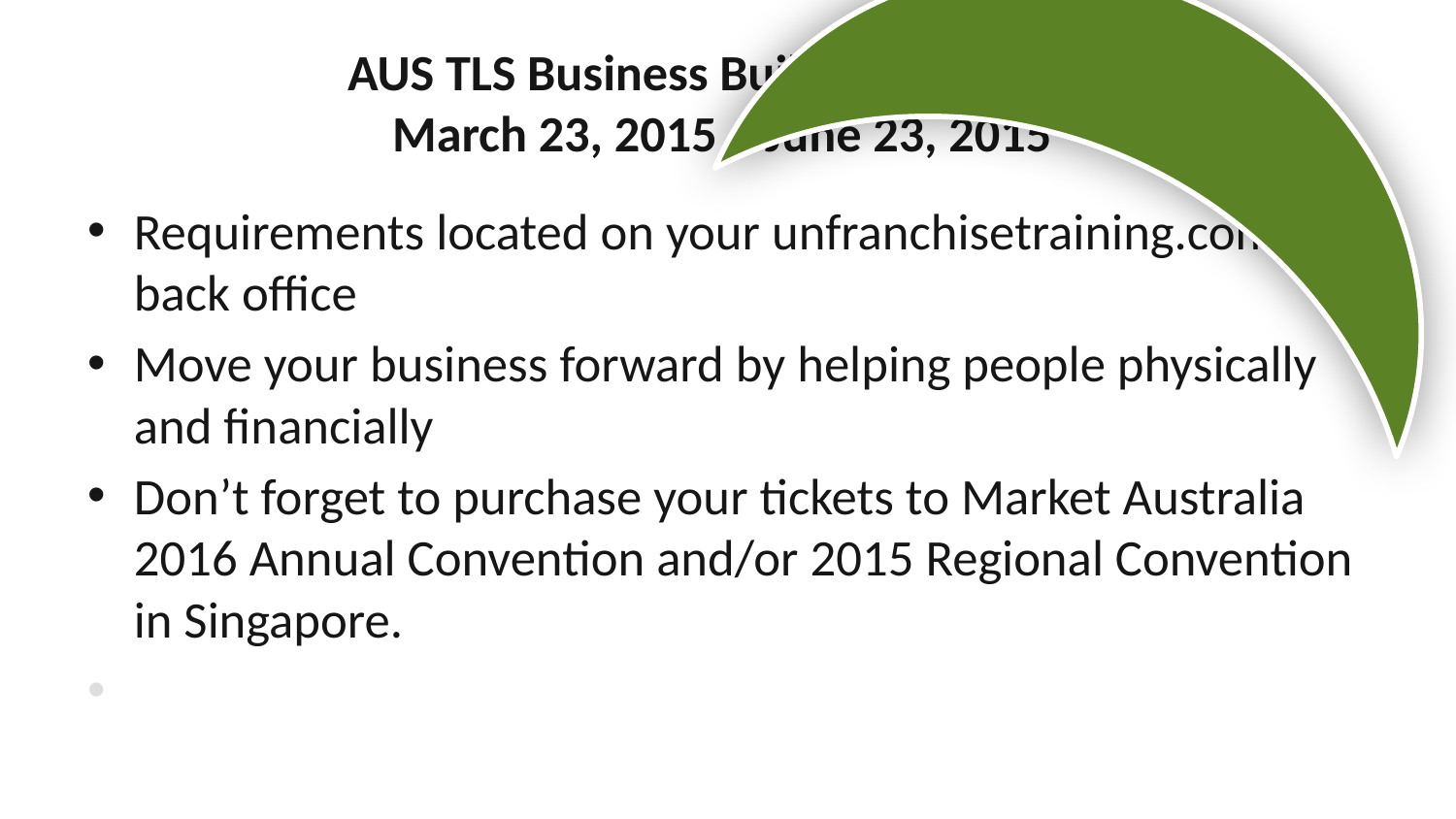

# AUS TLS Business Building Challenge March 23, 2015 – June 23, 2015
Requirements located on your unfranchisetraining.com and back office
Move your business forward by helping people physically and financially
Don’t forget to purchase your tickets to Market Australia 2016 Annual Convention and/or 2015 Regional Convention in Singapore.